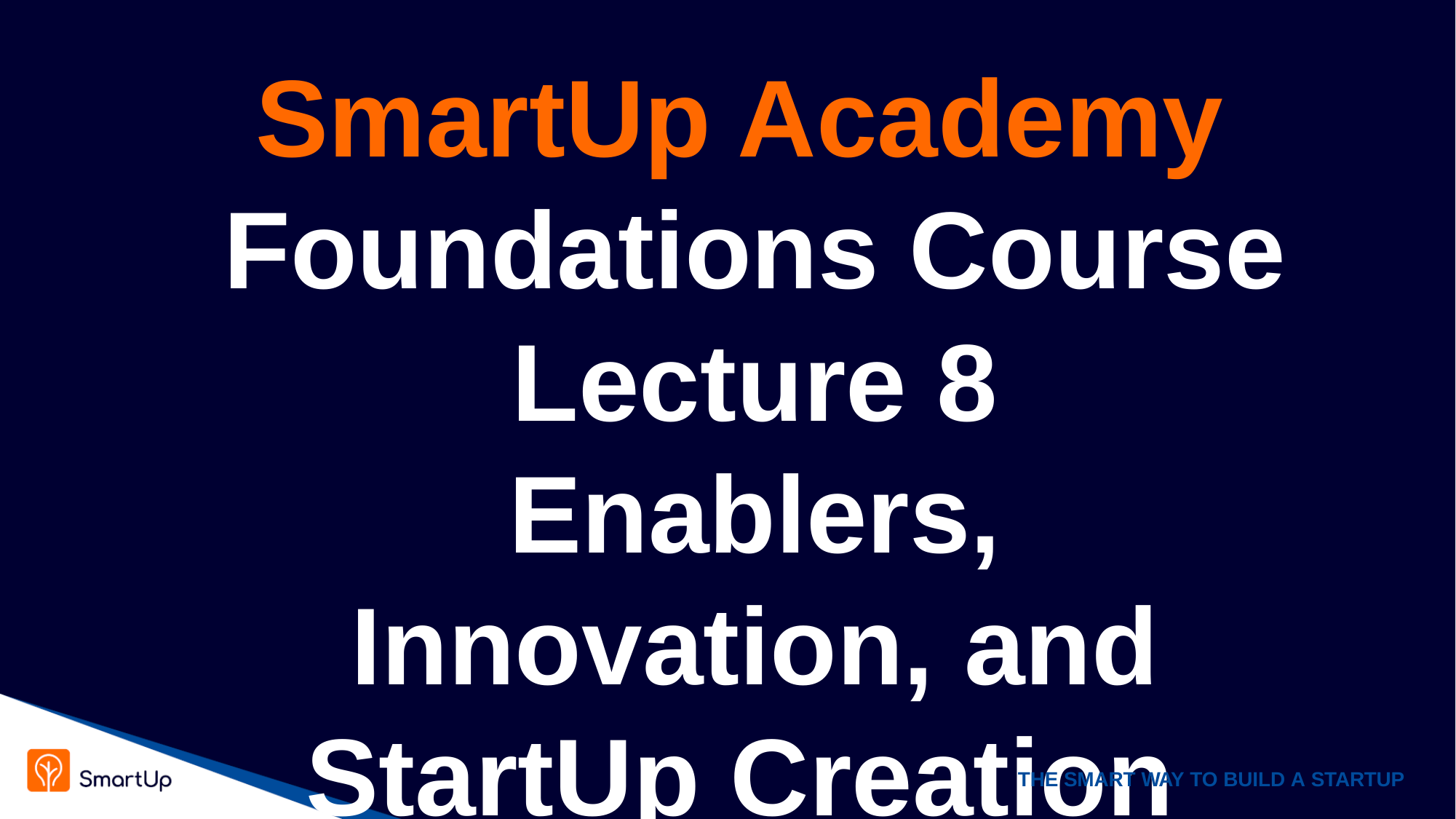

SmartUp Academy
Foundations Course
Lecture 8
Enablers, Innovation, and StartUp Creation
THE SMART WAY TO BUILD A STARTUP